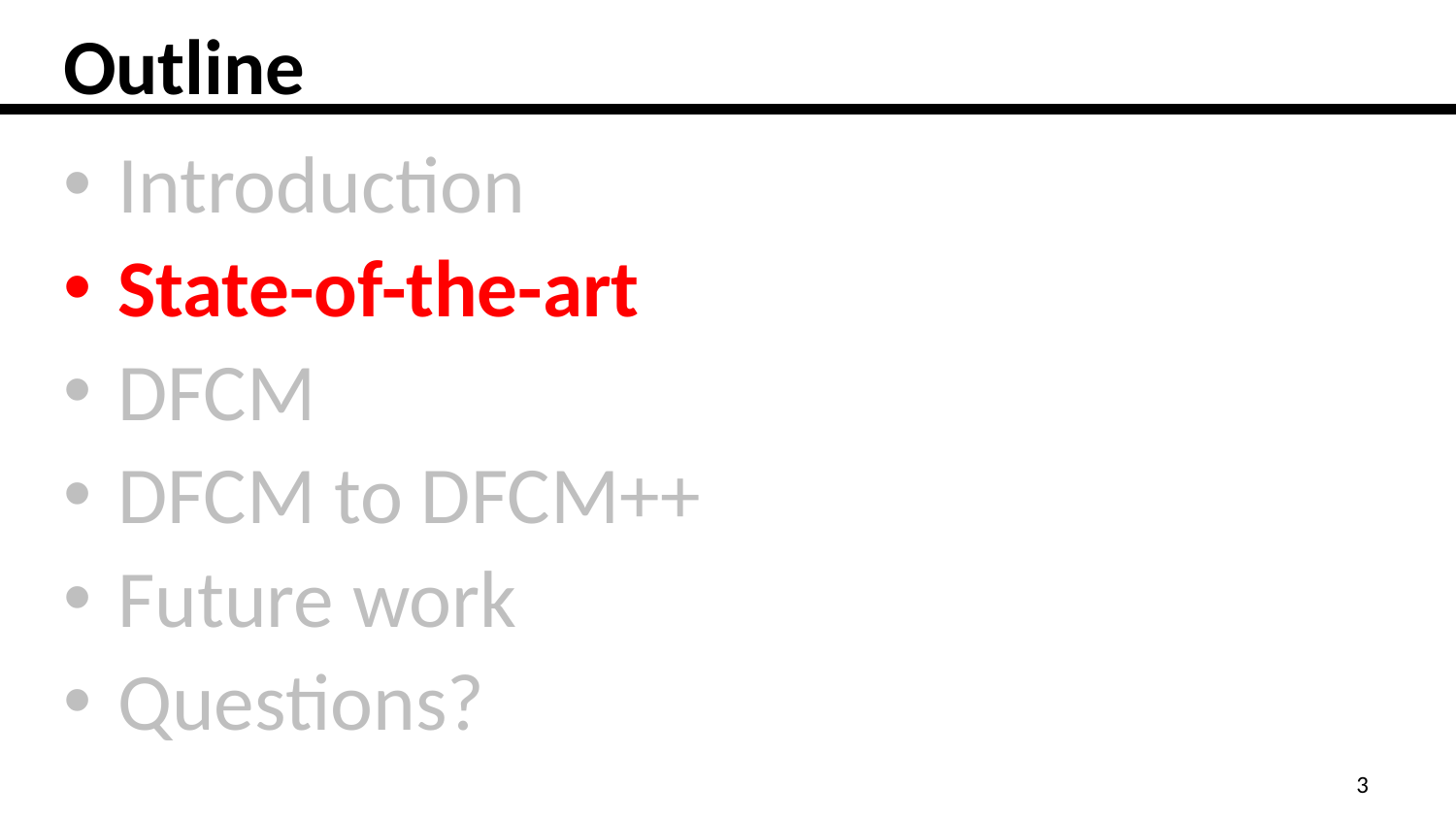

# Outline
Introduction
State-of-the-art
DFCM
DFCM to DFCM++
Future work
Questions?

3